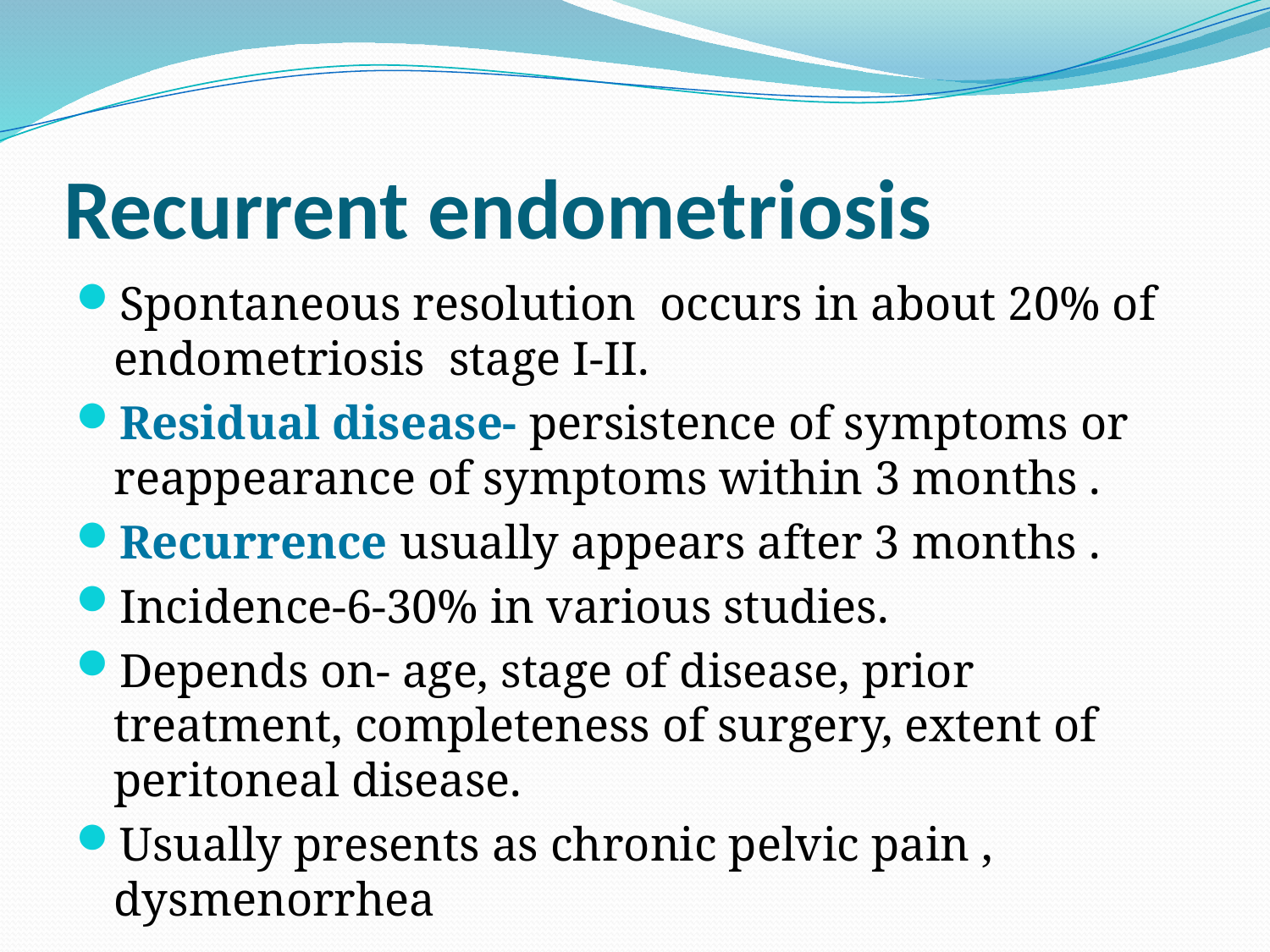

# Recurrent endometriosis
Spontaneous resolution  occurs in about 20% of  endometriosis  stage I-II.
Residual disease- persistence of symptoms or reappearance of symptoms within 3 months .
Recurrence usually appears after 3 months .
Incidence-6-30% in various studies.
Depends on- age, stage of disease, prior treatment, completeness of surgery, extent of peritoneal disease.
Usually presents as chronic pelvic pain , dysmenorrhea